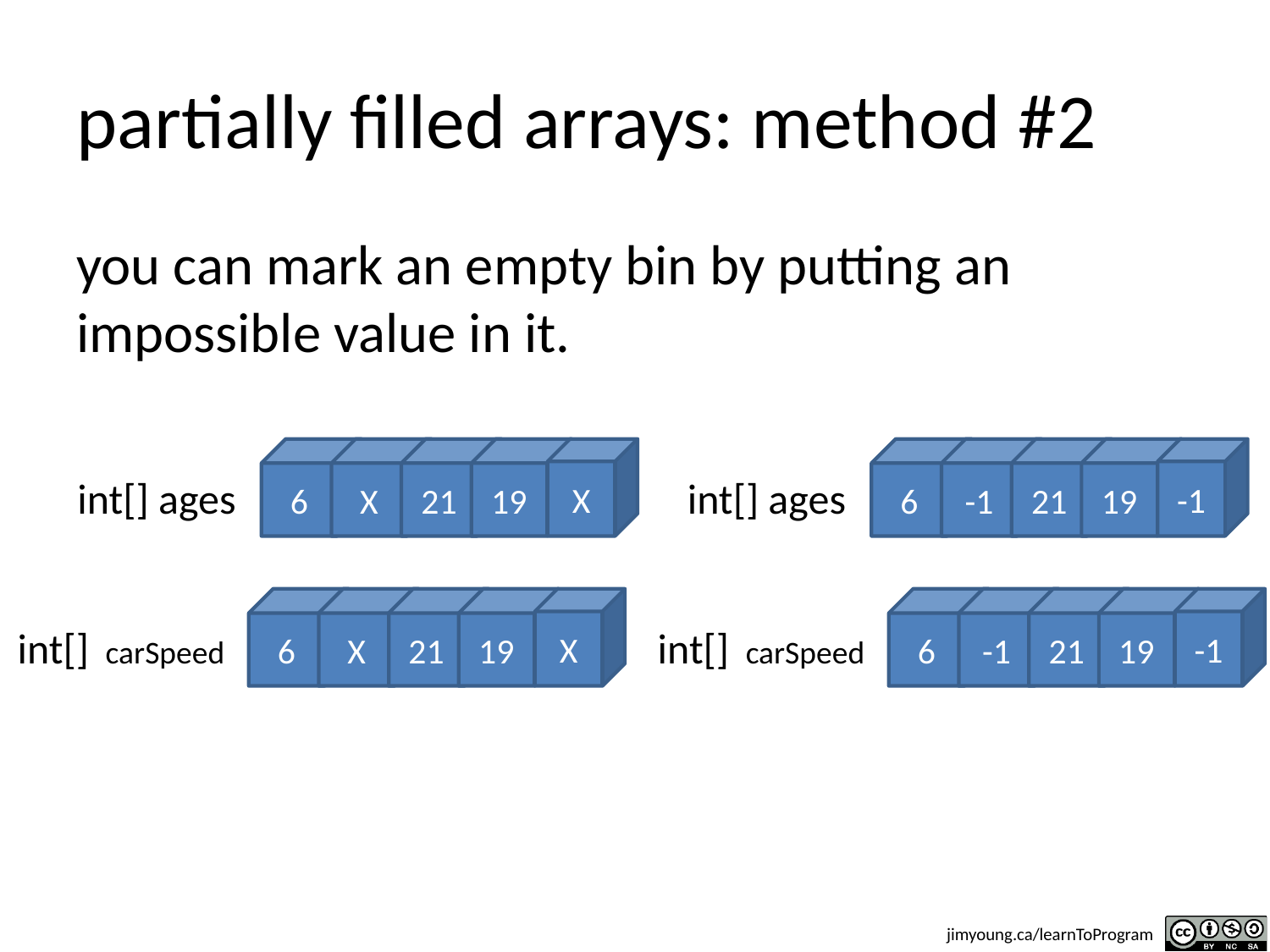

# partially filled arrays: method #2
you can mark an empty bin by putting an impossible value in it.
6
X
21
19
X
int[] ages
6
-1
21
19
-1
int[] ages
6
X
21
19
X
int[]  carSpeed
6
-1
21
19
-1
int[]  carSpeed